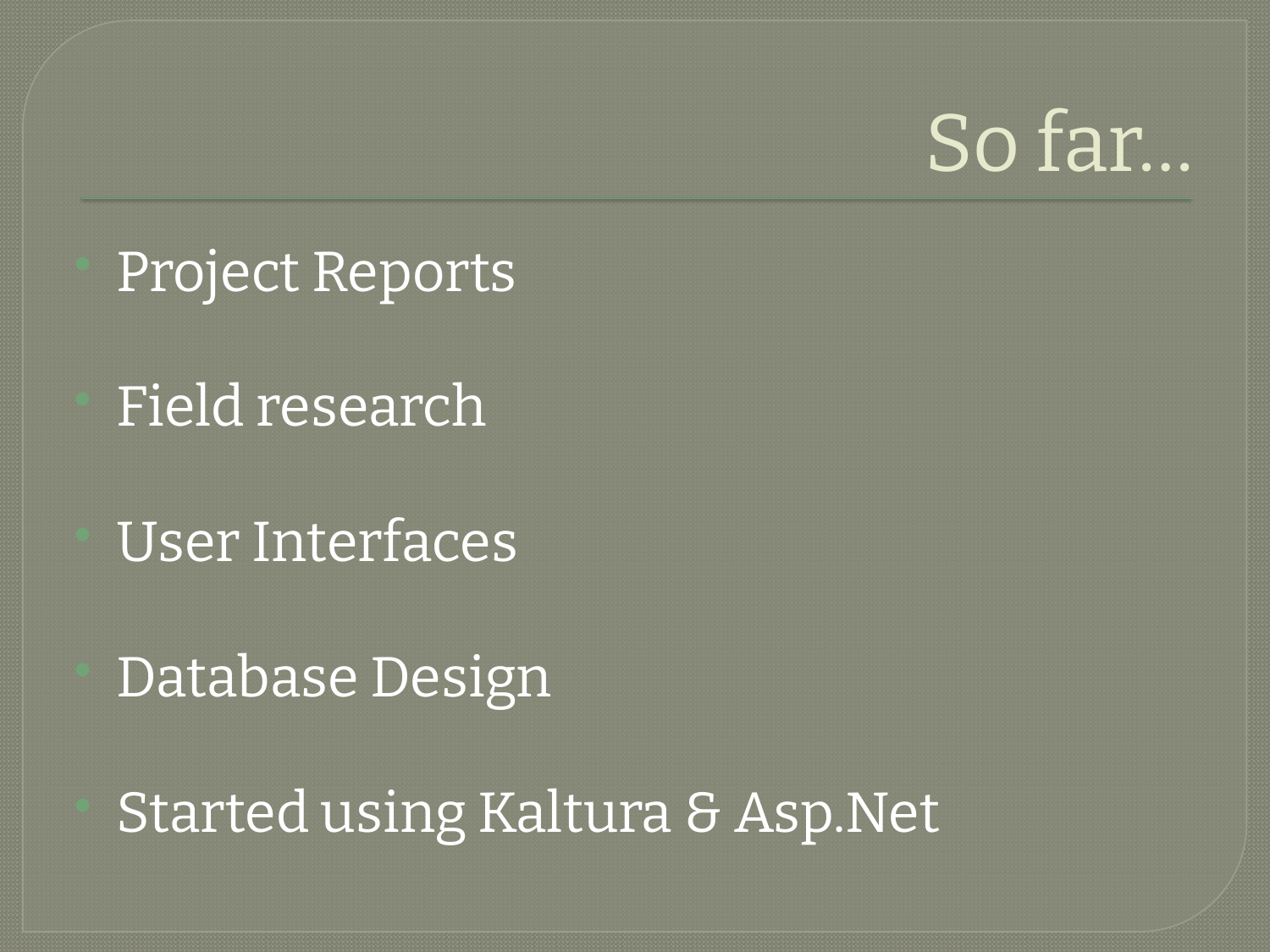

# So far…
Project Reports

Field research

User Interfaces

Database Design

Started using Kaltura & Asp.Net